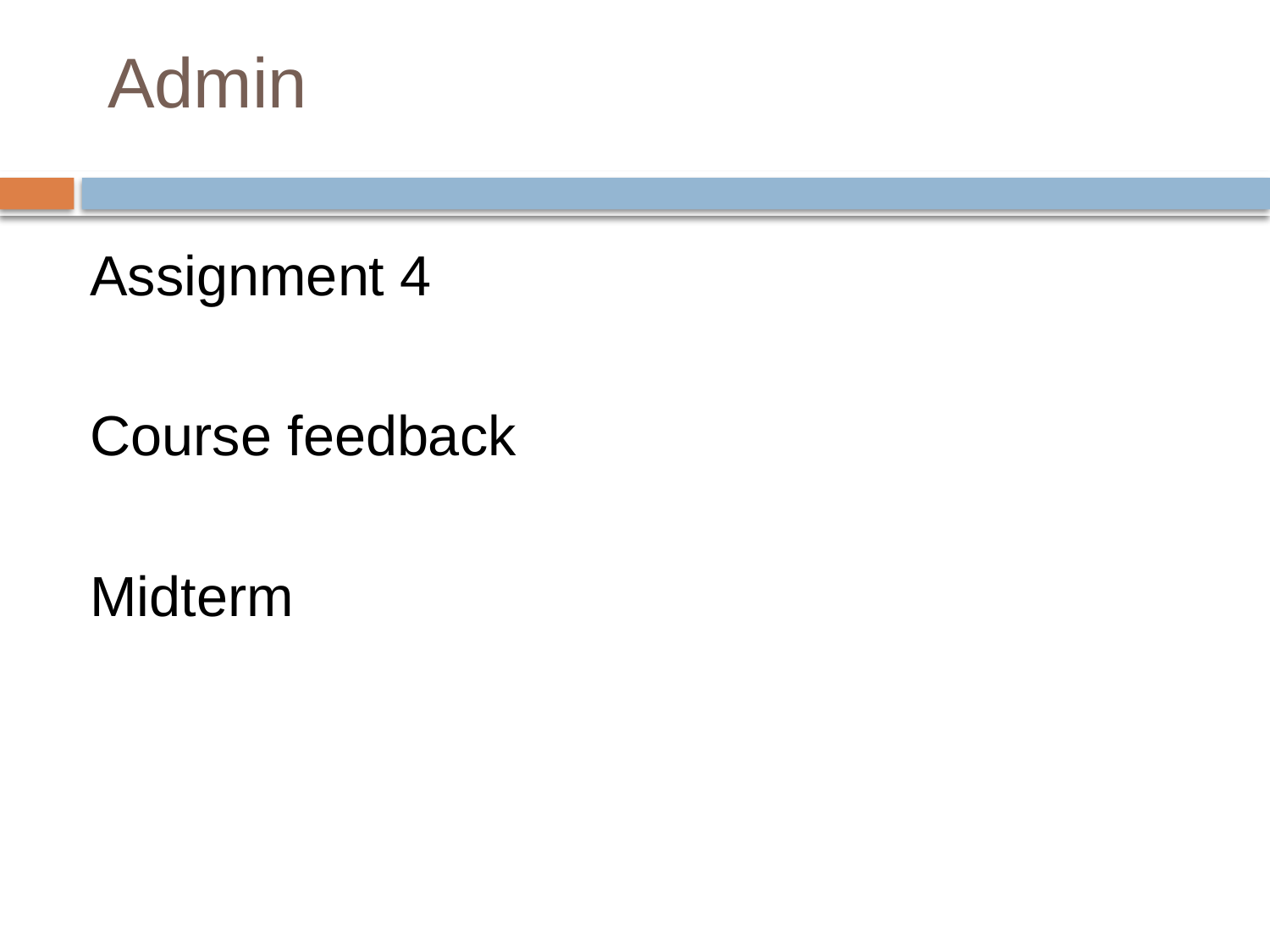

# Admin
Assignment 4

Course feedback

Midterm